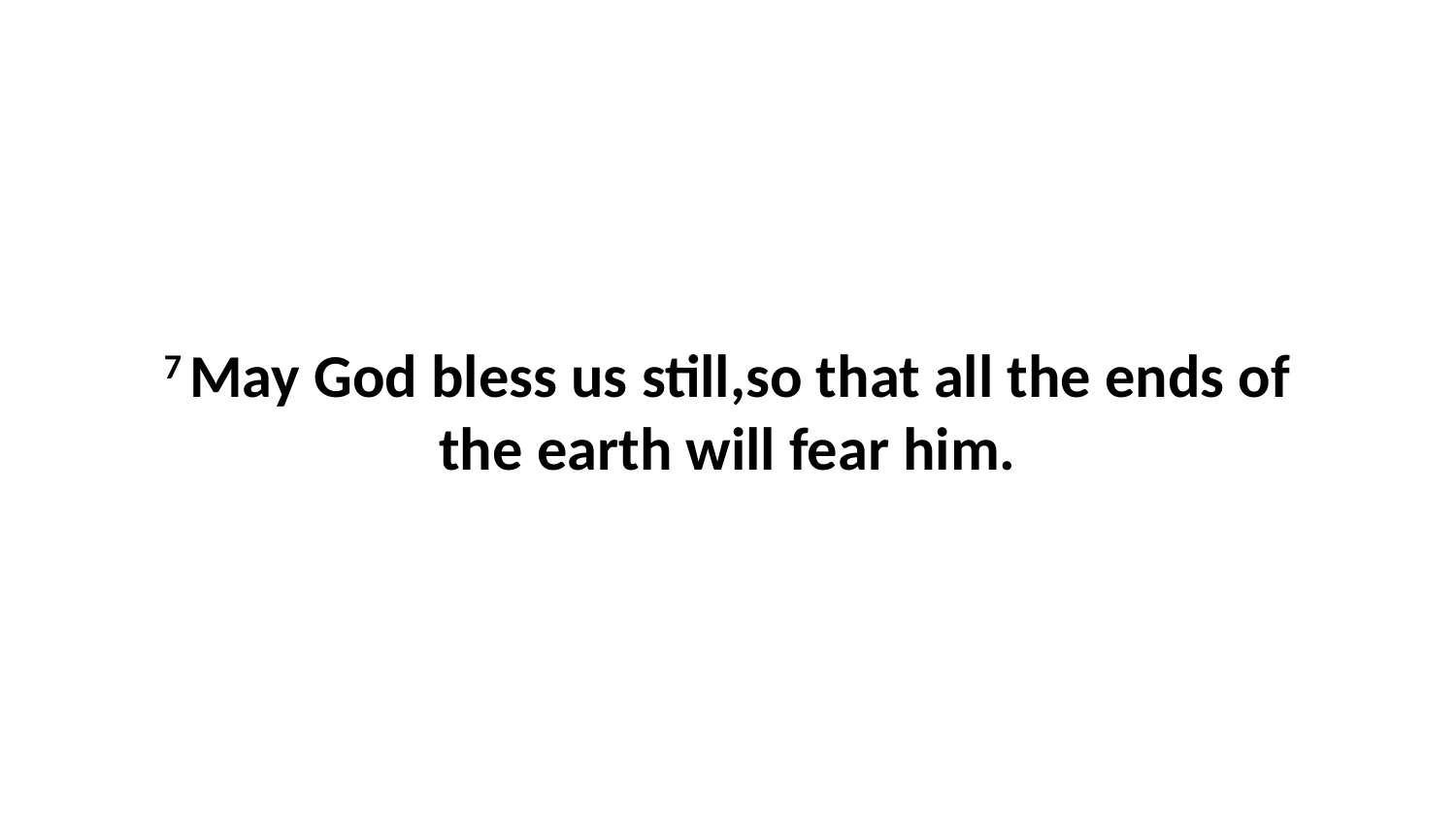

7 May God bless us still,so that all the ends of the earth will fear him.